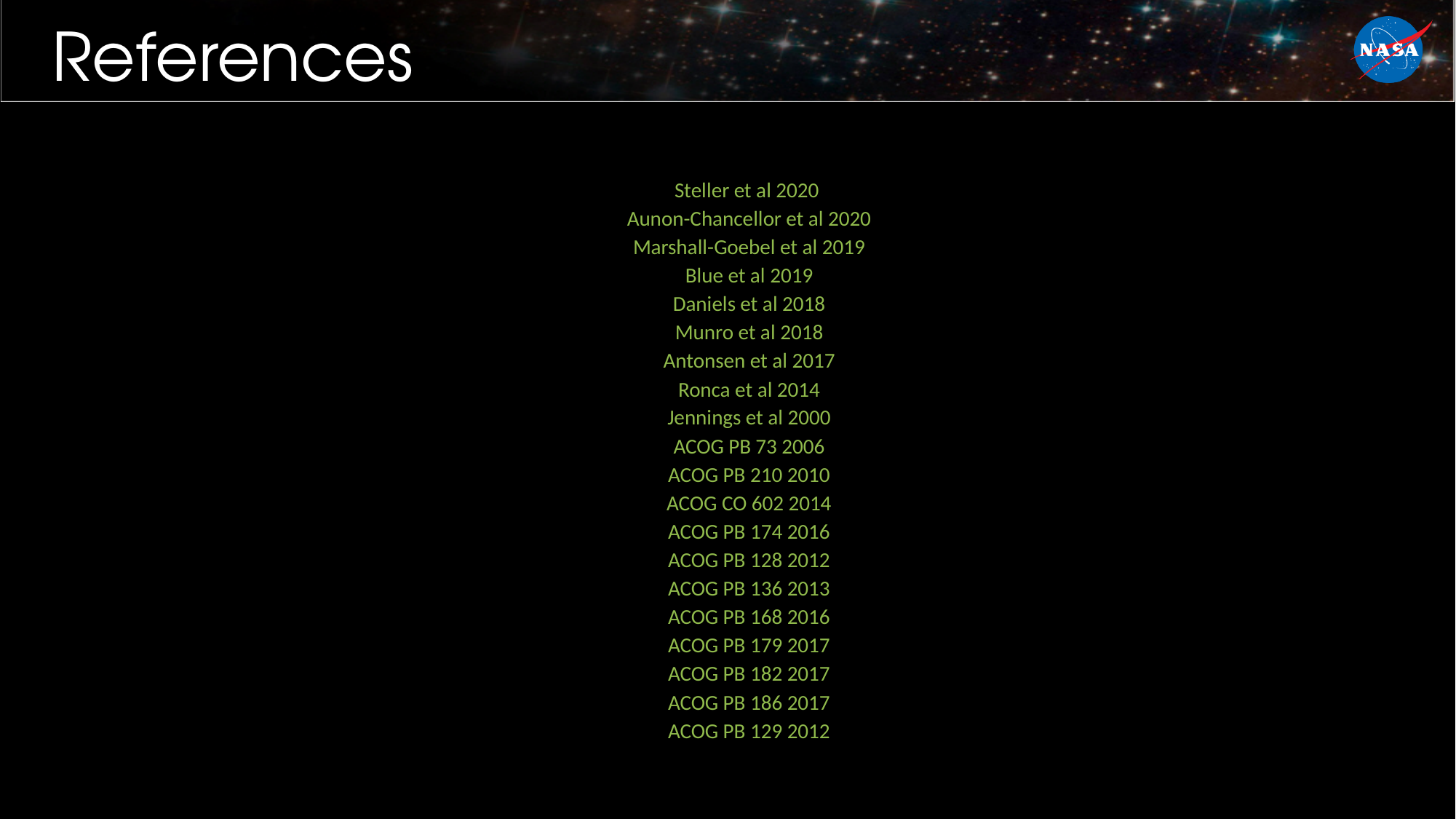

# References
Women’s Health = Astronaut Health
All considerations are intended to address risk mitigation and reduction of onboard needs for medical resources or skillsets
Long-duration spaceflight will introduce continued and novel challenges for maintenance of gynecological and reproductive health
There is a driving need for increased data collection and analysis to properly characterize and mitigate women’s health risks in future spaceflight
Steller et al 2020
Aunon-Chancellor et al 2020
Marshall-Goebel et al 2019
Blue et al 2019
Daniels et al 2018
Munro et al 2018
Antonsen et al 2017
Ronca et al 2014
Jennings et al 2000
ACOG PB 73 2006
ACOG PB 210 2010
ACOG CO 602 2014
ACOG PB 174 2016
ACOG PB 128 2012
ACOG PB 136 2013
ACOG PB 168 2016
ACOG PB 179 2017
ACOG PB 182 2017
ACOG PB 186 2017
ACOG PB 129 2012